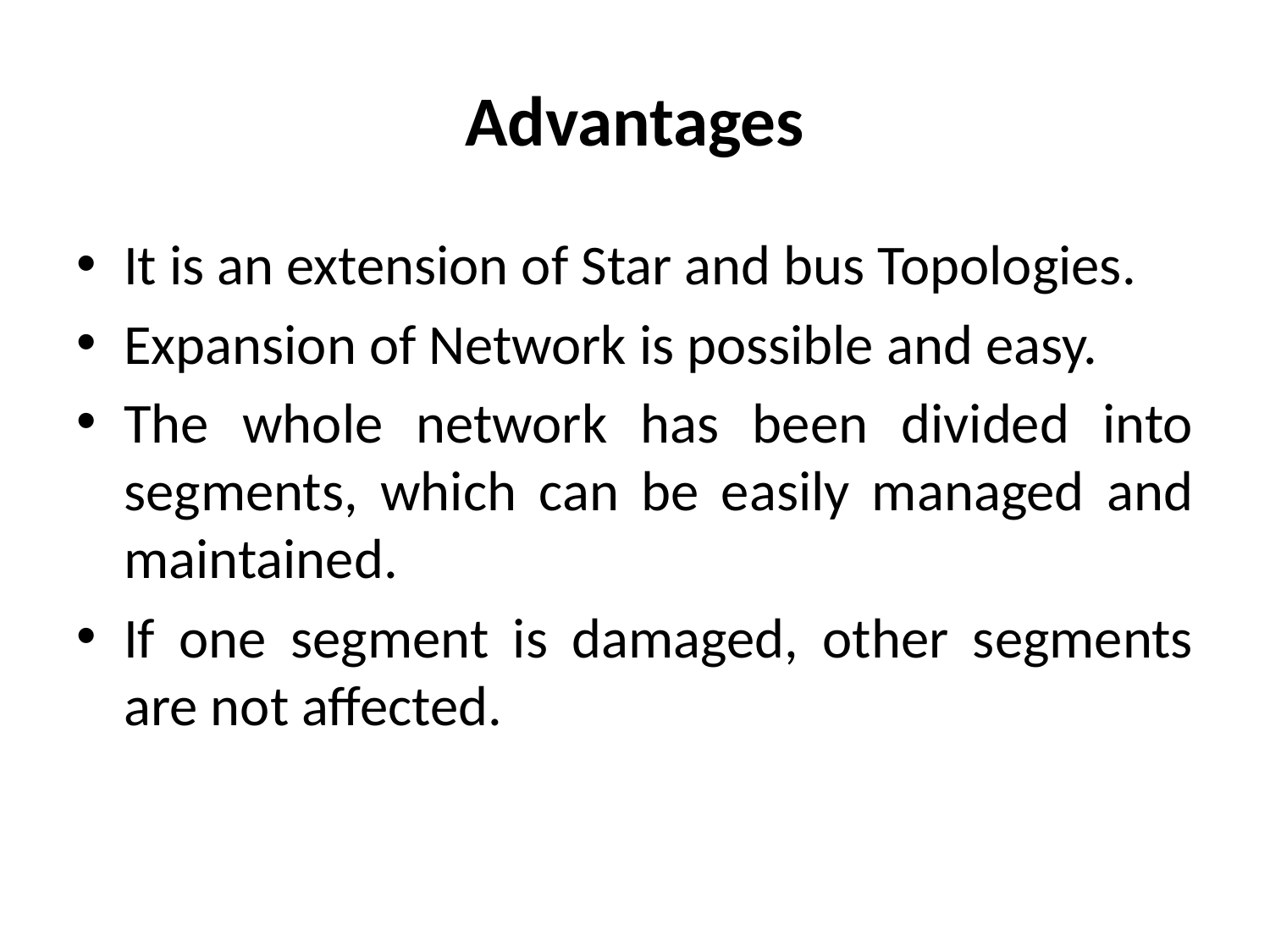

# Advantages
It is an extension of Star and bus Topologies.
Expansion of Network is possible and easy.
The whole network has been divided into segments, which can be easily managed and maintained.
If one segment is damaged, other segments are not affected.